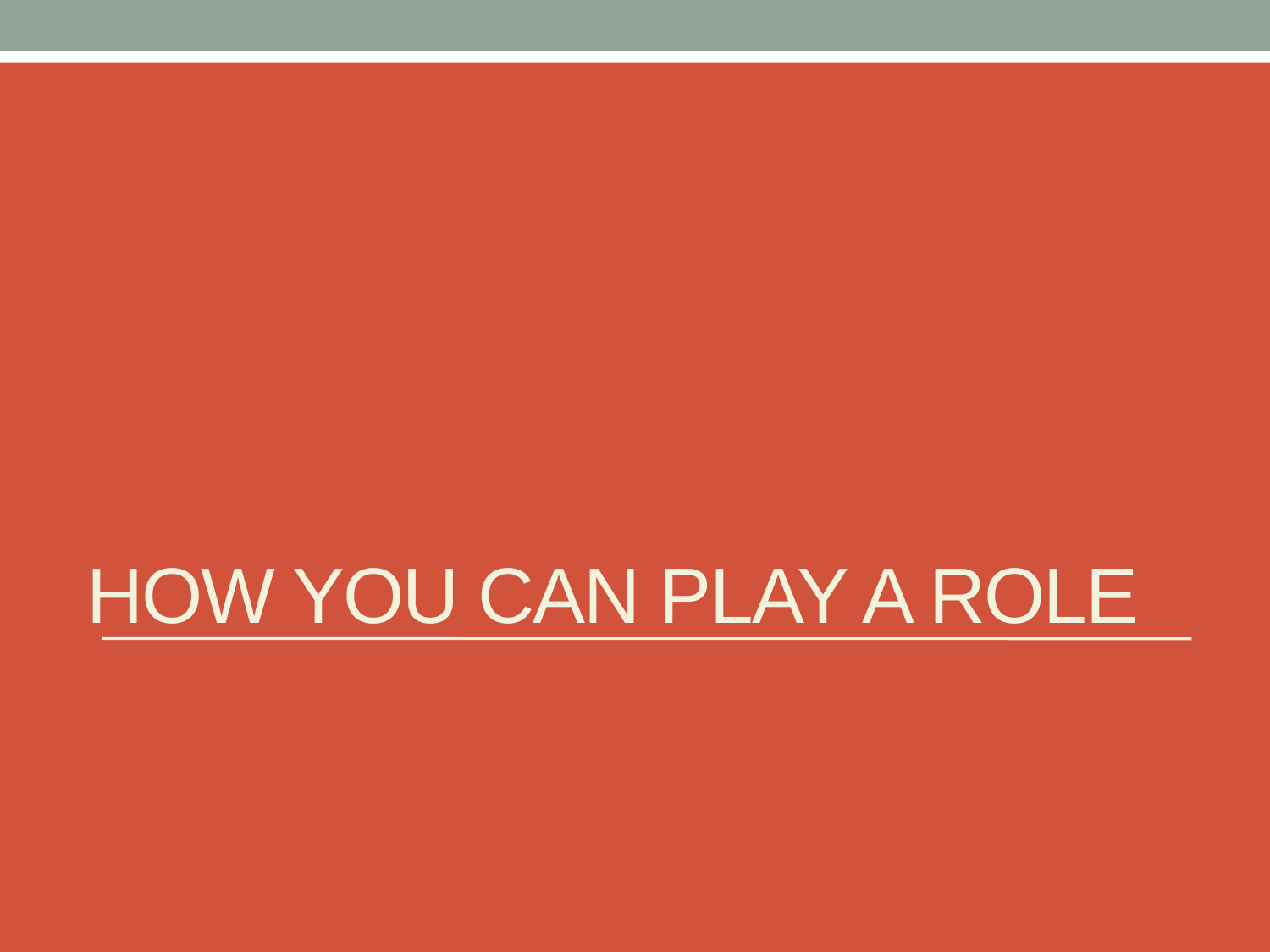

# How you can play a role